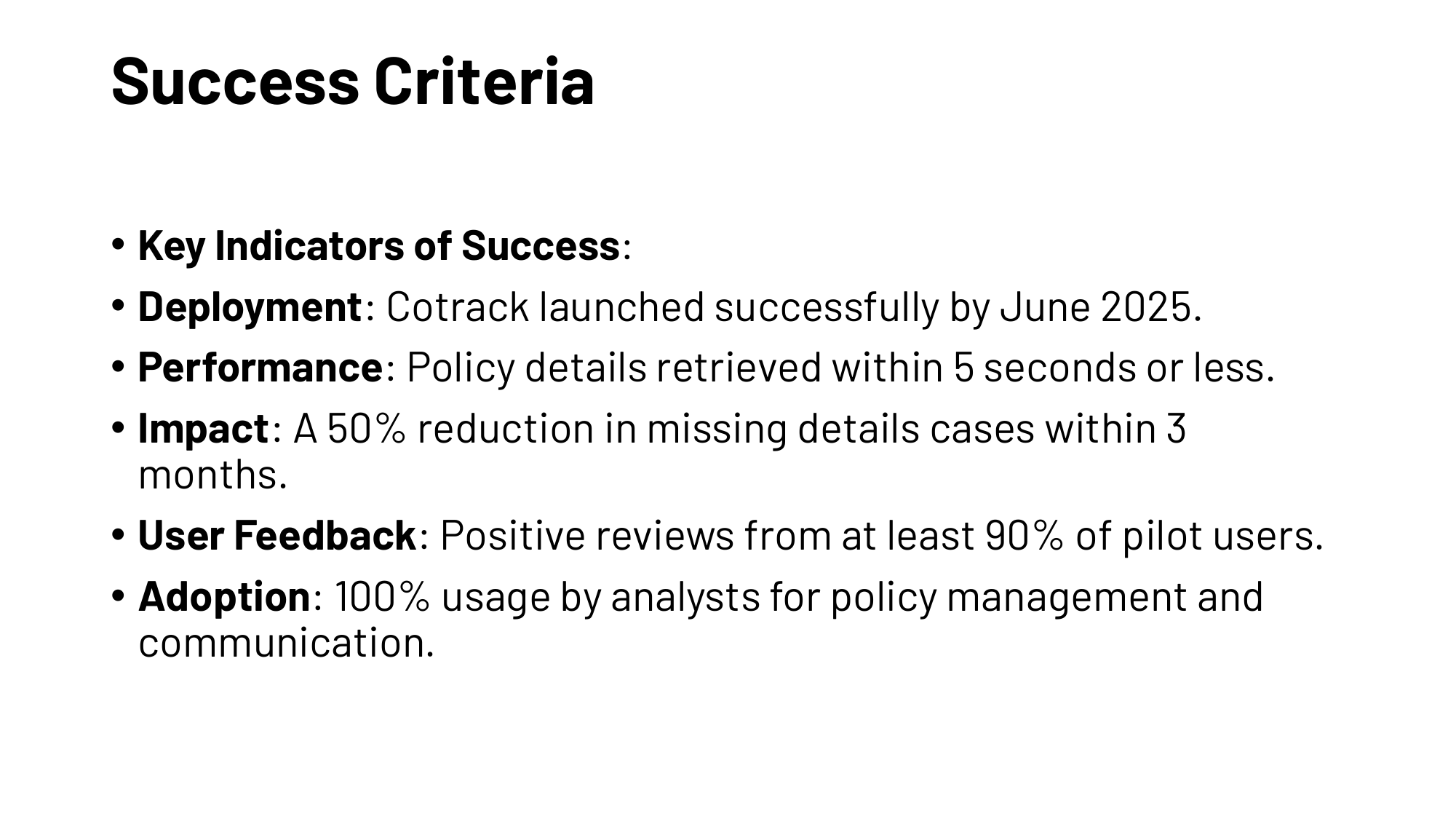

# Success Criteria
Key Indicators of Success:
Deployment: Cotrack launched successfully by June 2025.
Performance: Policy details retrieved within 5 seconds or less.
Impact: A 50% reduction in missing details cases within 3 months.
User Feedback: Positive reviews from at least 90% of pilot users.
Adoption: 100% usage by analysts for policy management and communication.